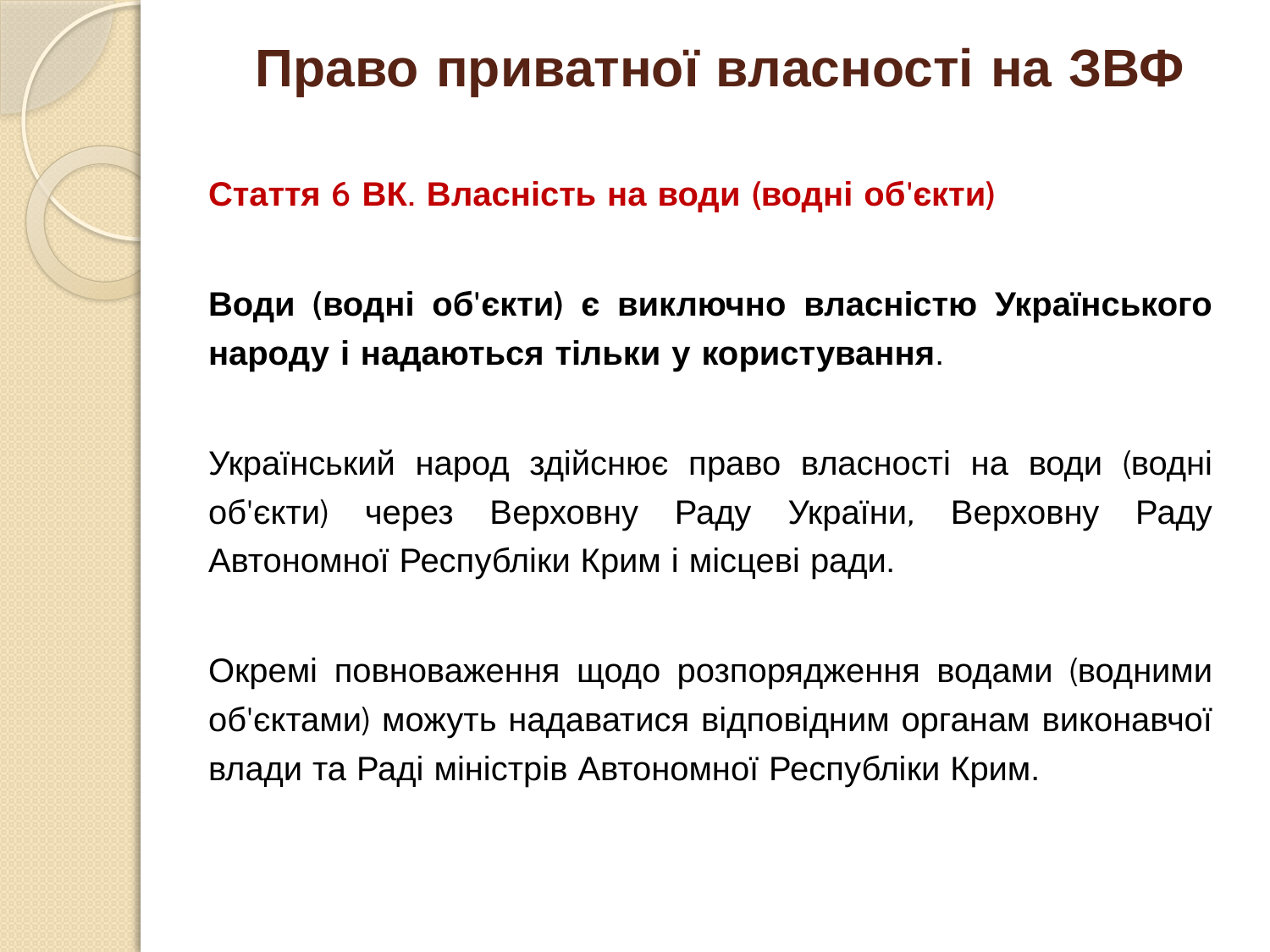

# Право приватної власності на ЗВФ
Стаття 6 ВК. Власність на води (водні об'єкти)

Води (водні об'єкти) є виключно власністю Українського народу і надаються тільки у користування.

Український народ здійснює право власності на води (водні об'єкти) через Верховну Раду України, Верховну Раду Автономної Республіки Крим і місцеві ради.

Окремі повноваження щодо розпорядження водами (водними об'єктами) можуть надаватися відповідним органам виконавчої влади та Раді міністрів Автономної Республіки Крим.